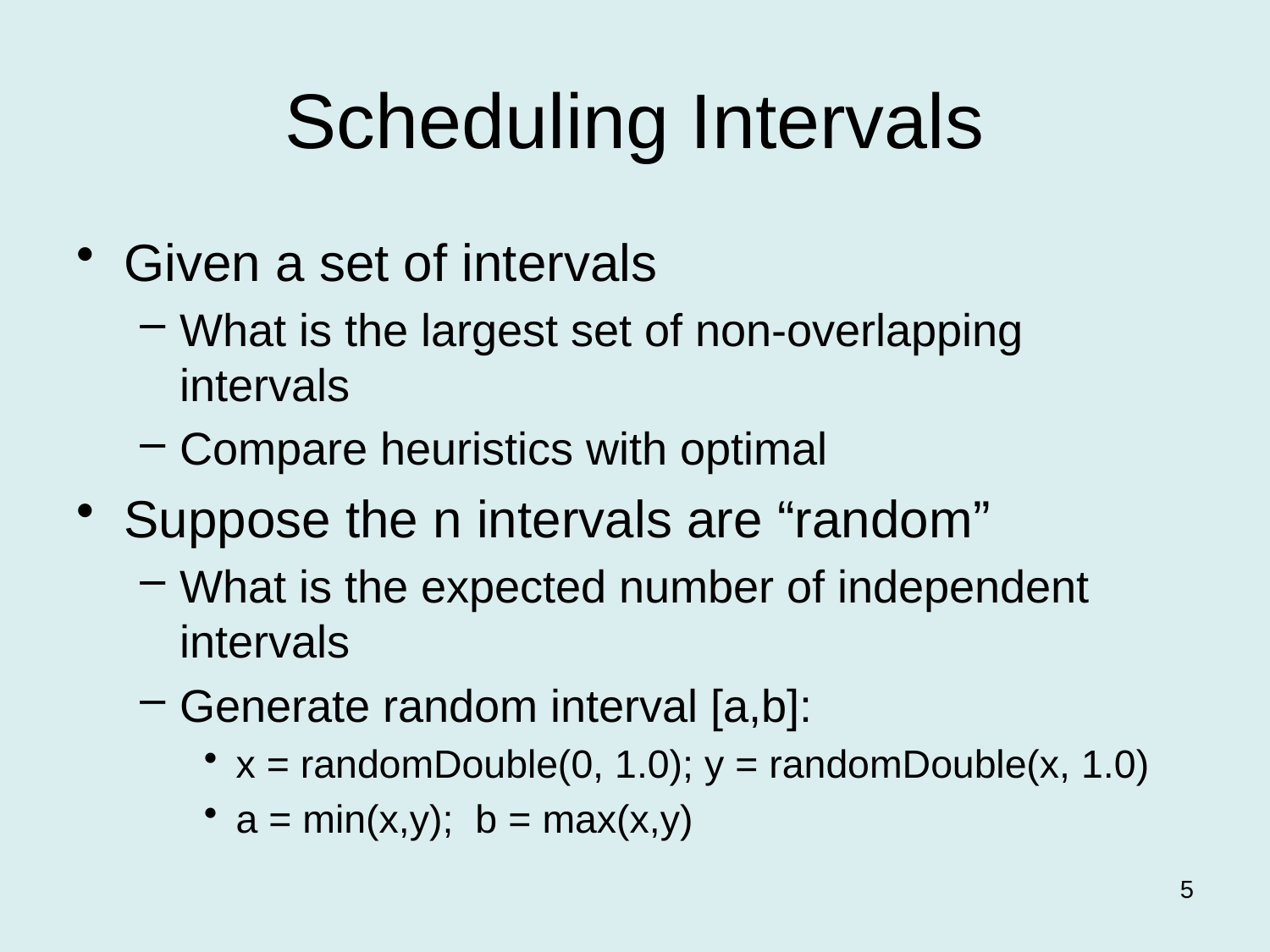

# Scheduling Intervals
Given a set of intervals
What is the largest set of non-overlapping intervals
Compare heuristics with optimal
Suppose the n intervals are “random”
What is the expected number of independent intervals
Generate random interval [a,b]:
x = randomDouble(0, 1.0); y = randomDouble(x, 1.0)
a = min(x,y);  b = max(x,y)

5